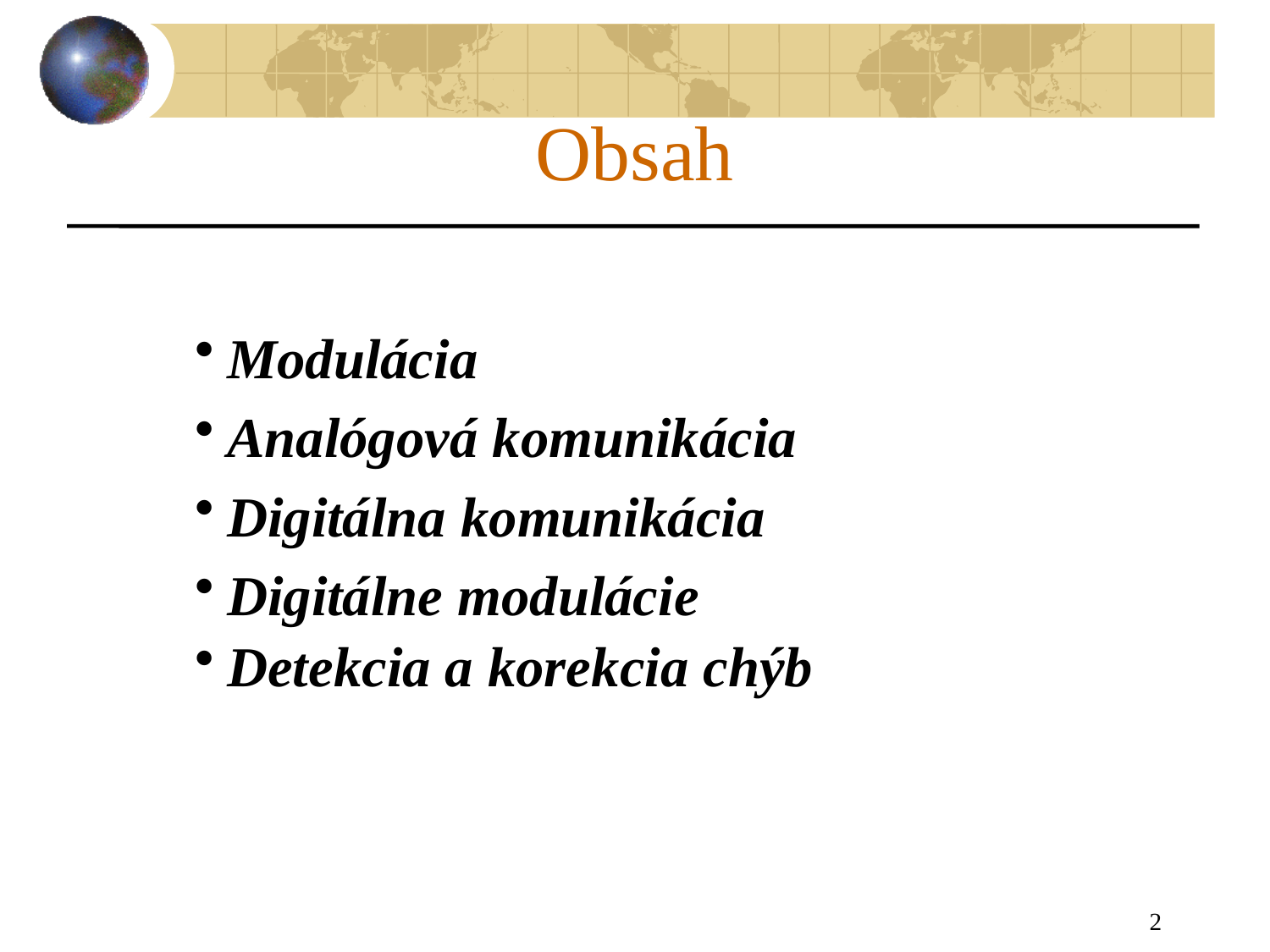

Obsah

Modulácia
Analógová komunikácia
Digitálna komunikácia
Digitálne modulácie
Detekcia a korekcia chýb
2